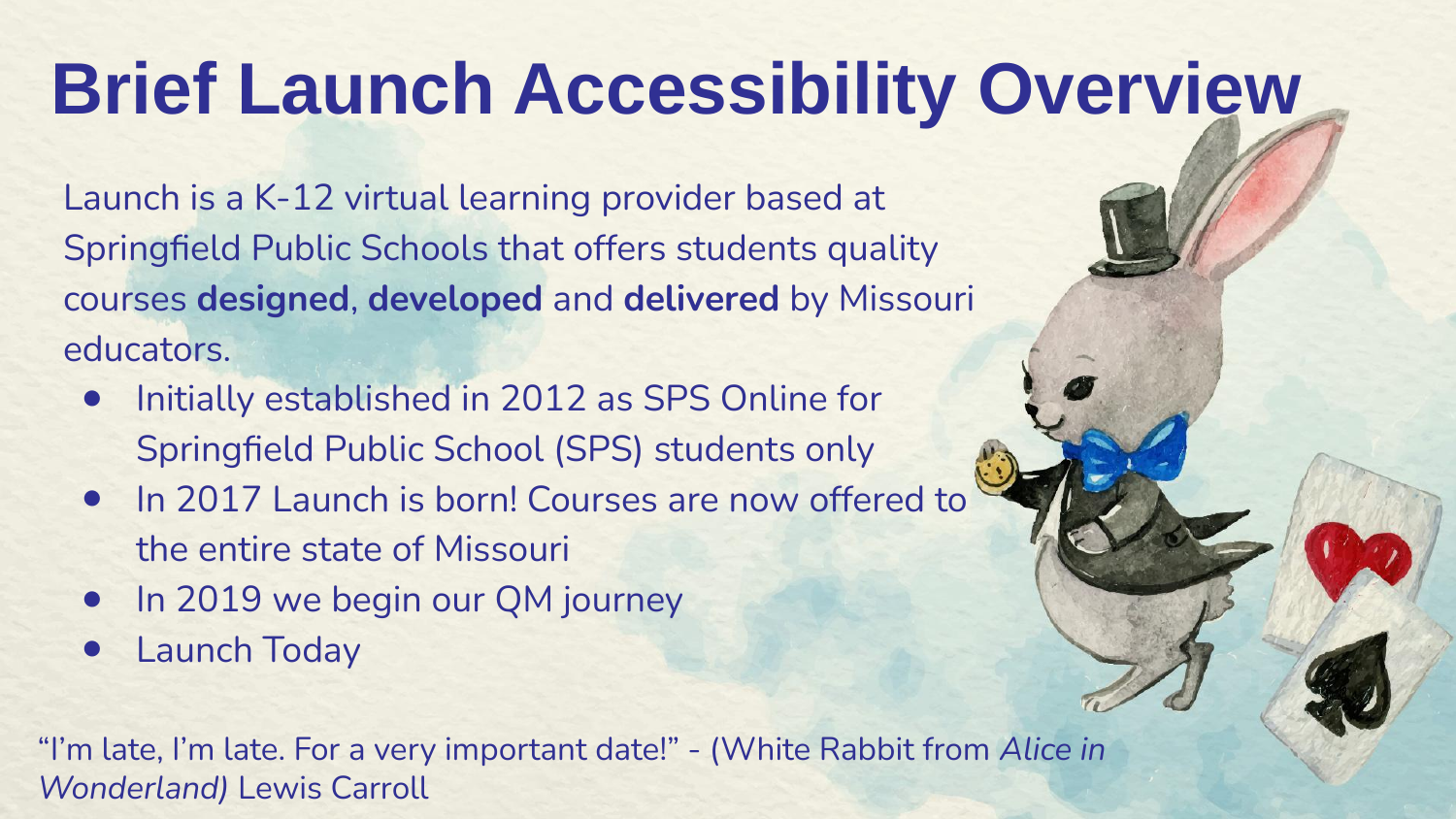

Brief Launch Accessibility Overview
# Launch is a K-12 virtual learning provider based at Springfield Public Schools that offers students quality courses designed, developed and delivered by Missouri educators.
Initially established in 2012 as SPS Online for Springfield Public School (SPS) students only
In 2017 Launch is born! Courses are now offered to the entire state of Missouri
In 2019 we begin our QM journey
Launch Today

“I’m late, I’m late. For a very important date!” - (White Rabbit from Alice in Wonderland) Lewis Carroll